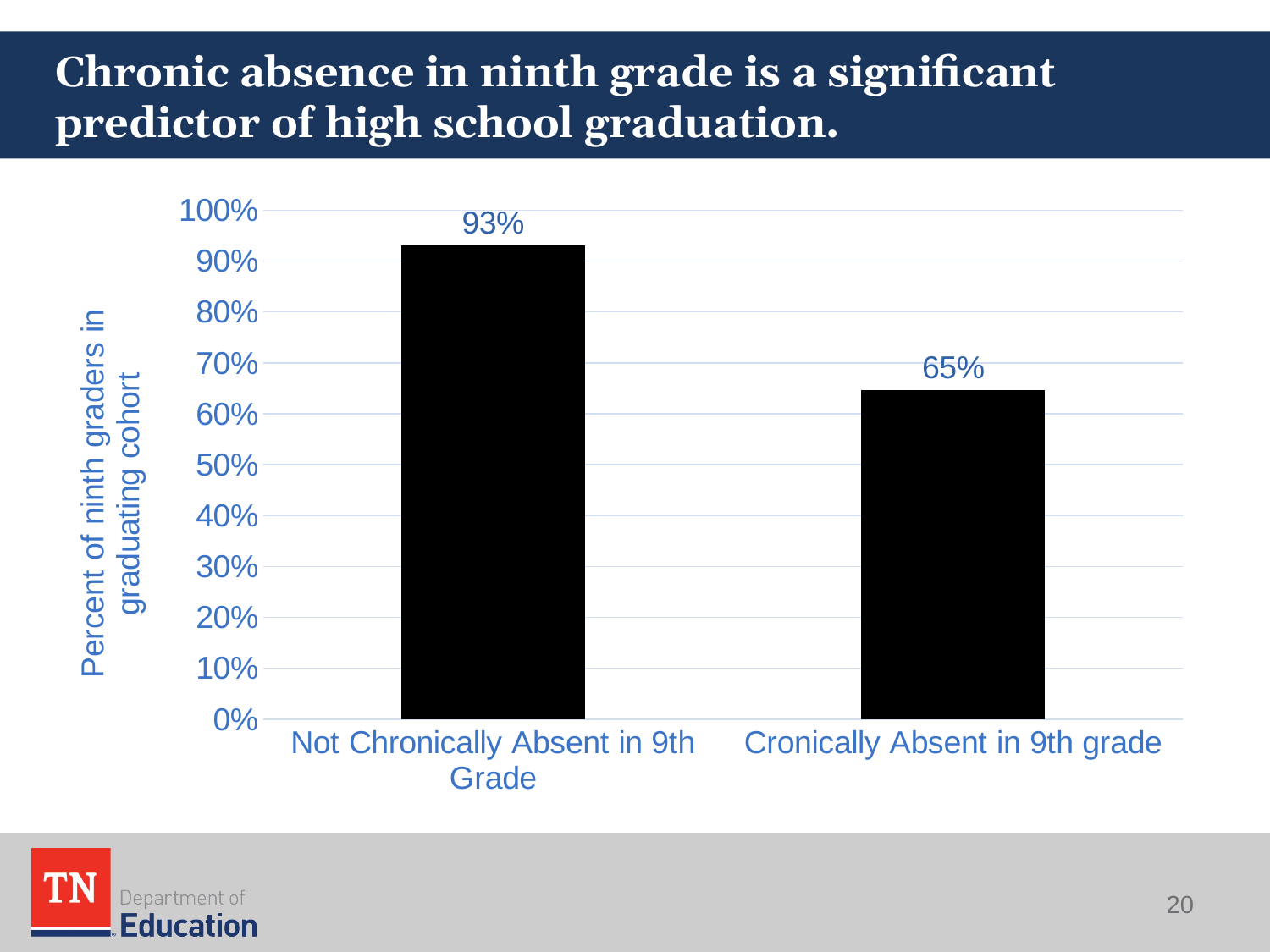

# Chronic absence in ninth grade is a significant predictor of high school graduation.

### Chart

| Category | Graduation rate |
|---|---|
| Not Chronically Absent in 9th Grade | 0.9308905 |
| Cronically Absent in 9th grade | 0.6458564 |
20